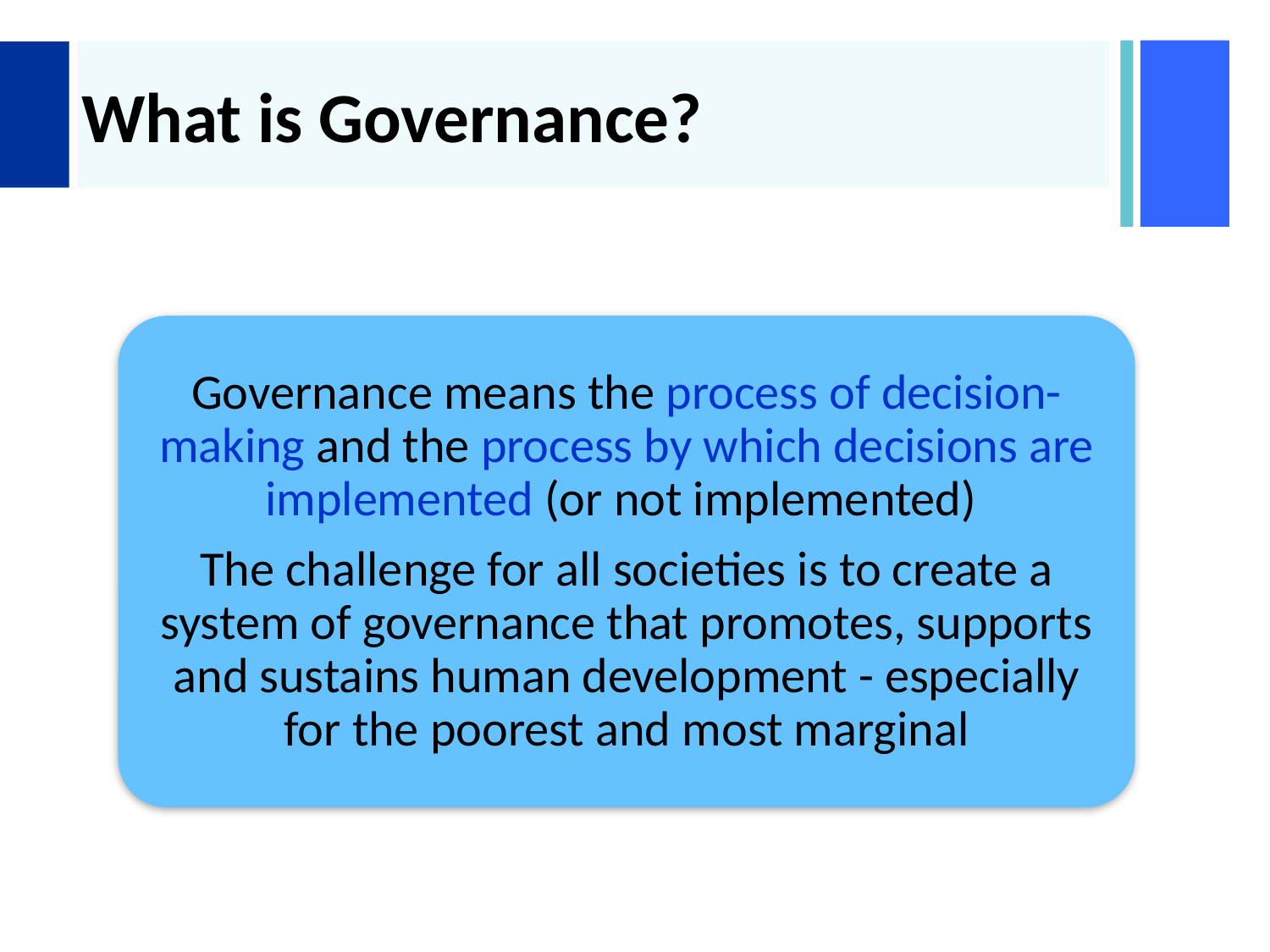

# What is Governance?

Governance means the process of decision-making and the process by which decisions are implemented (or not implemented)
The challenge for all societies is to create a system of governance that promotes, supports and sustains human development - especially for the poorest and most marginal